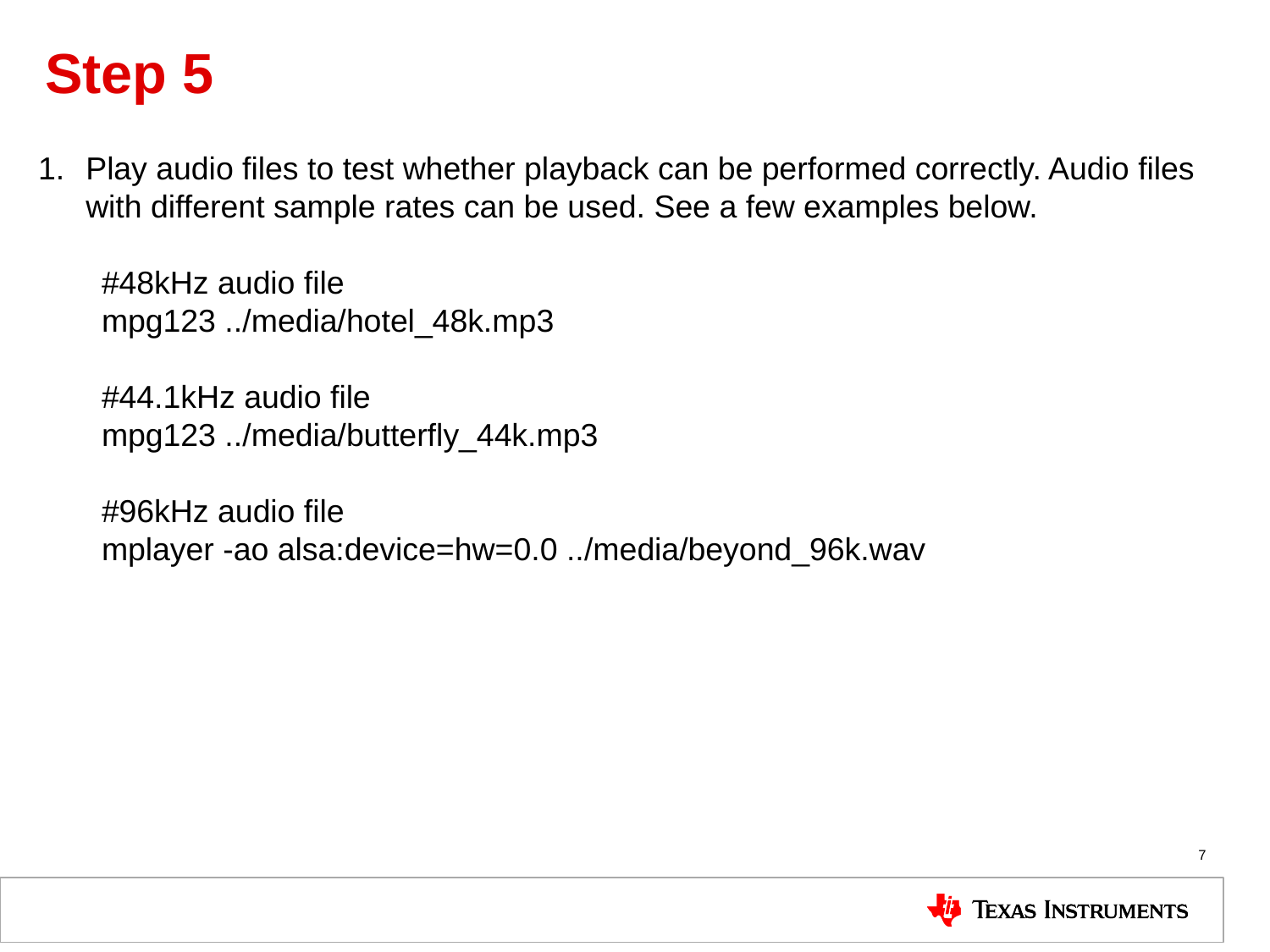

# Step 5
Play audio files to test whether playback can be performed correctly. Audio files with different sample rates can be used. See a few examples below.

#48kHz audio file
mpg123 ../media/hotel_48k.mp3

#44.1kHz audio file
mpg123 ../media/butterfly_44k.mp3

#96kHz audio file
mplayer -ao alsa:device=hw=0.0 ../media/beyond_96k.wav
7